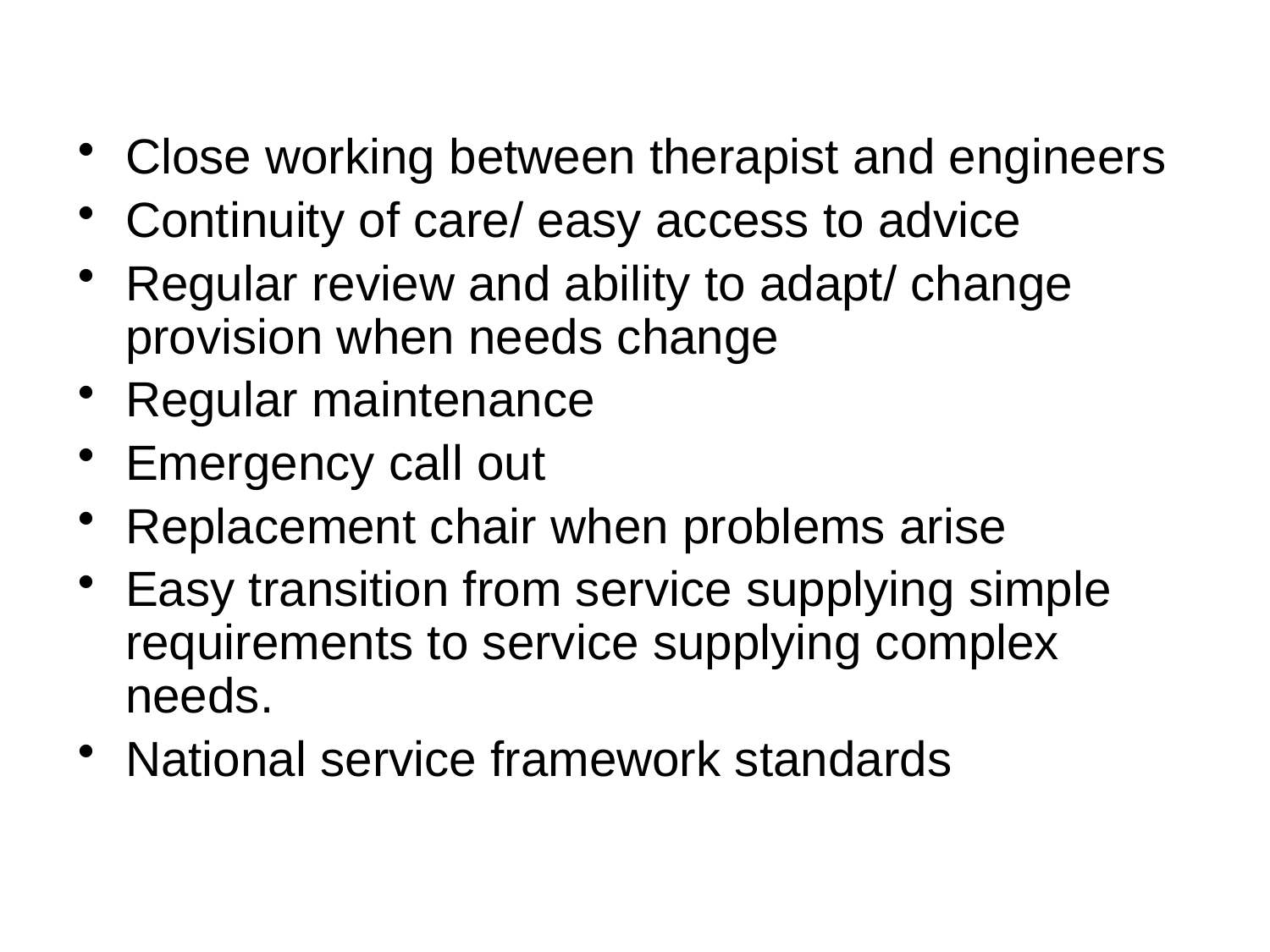

Close working between therapist and engineers
Continuity of care/ easy access to advice
Regular review and ability to adapt/ change provision when needs change
Regular maintenance
Emergency call out
Replacement chair when problems arise
Easy transition from service supplying simple requirements to service supplying complex needs.
National service framework standards